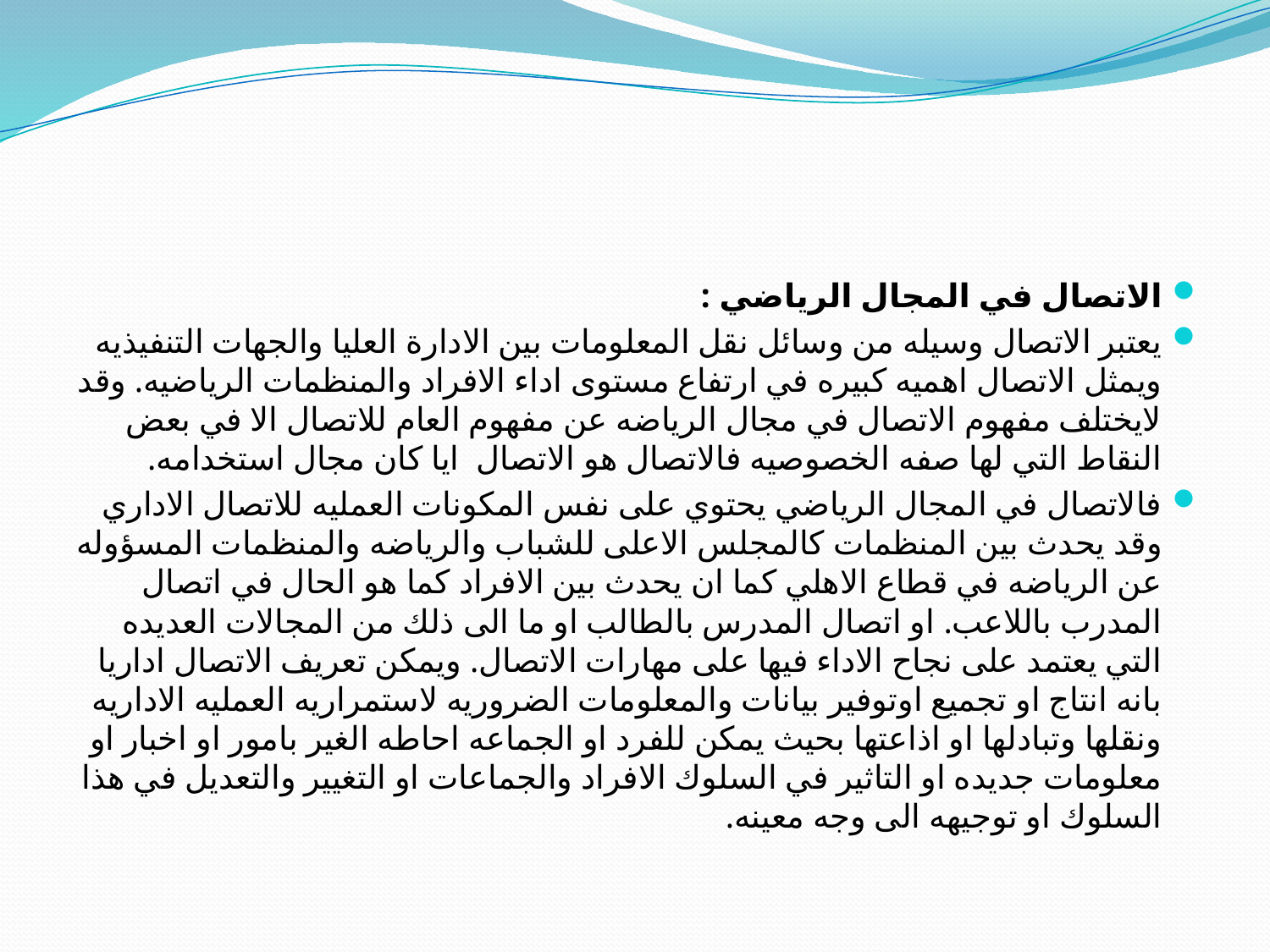

#
الاتصال في المجال الرياضي :
يعتبر الاتصال وسيله من وسائل نقل المعلومات بين الادارة العليا والجهات التنفيذيه ويمثل الاتصال اهميه كبيره في ارتفاع مستوى اداء الافراد والمنظمات الرياضيه. وقد لايختلف مفهوم الاتصال في مجال الرياضه عن مفهوم العام للاتصال الا في بعض النقاط التي لها صفه الخصوصيه فالاتصال هو الاتصال  ايا كان مجال استخدامه.
فالاتصال في المجال الرياضي يحتوي على نفس المكونات العمليه للاتصال الاداري وقد يحدث بين المنظمات كالمجلس الاعلى للشباب والرياضه والمنظمات المسؤوله عن الرياضه في قطاع الاهلي كما ان يحدث بين الافراد كما هو الحال في اتصال المدرب باللاعب. او اتصال المدرس بالطالب او ما الى ذلك من المجالات العديده التي يعتمد على نجاح الاداء فيها على مهارات الاتصال. ويمكن تعريف الاتصال اداريا  بانه انتاج او تجميع اوتوفير بيانات والمعلومات الضروريه لاستمراريه العمليه الاداريه ونقلها وتبادلها او اذاعتها بحيث يمكن للفرد او الجماعه احاطه الغير بامور او اخبار او معلومات جديده او التاثير في السلوك الافراد والجماعات او التغيير والتعديل في هذا السلوك او توجيهه الى وجه معينه.